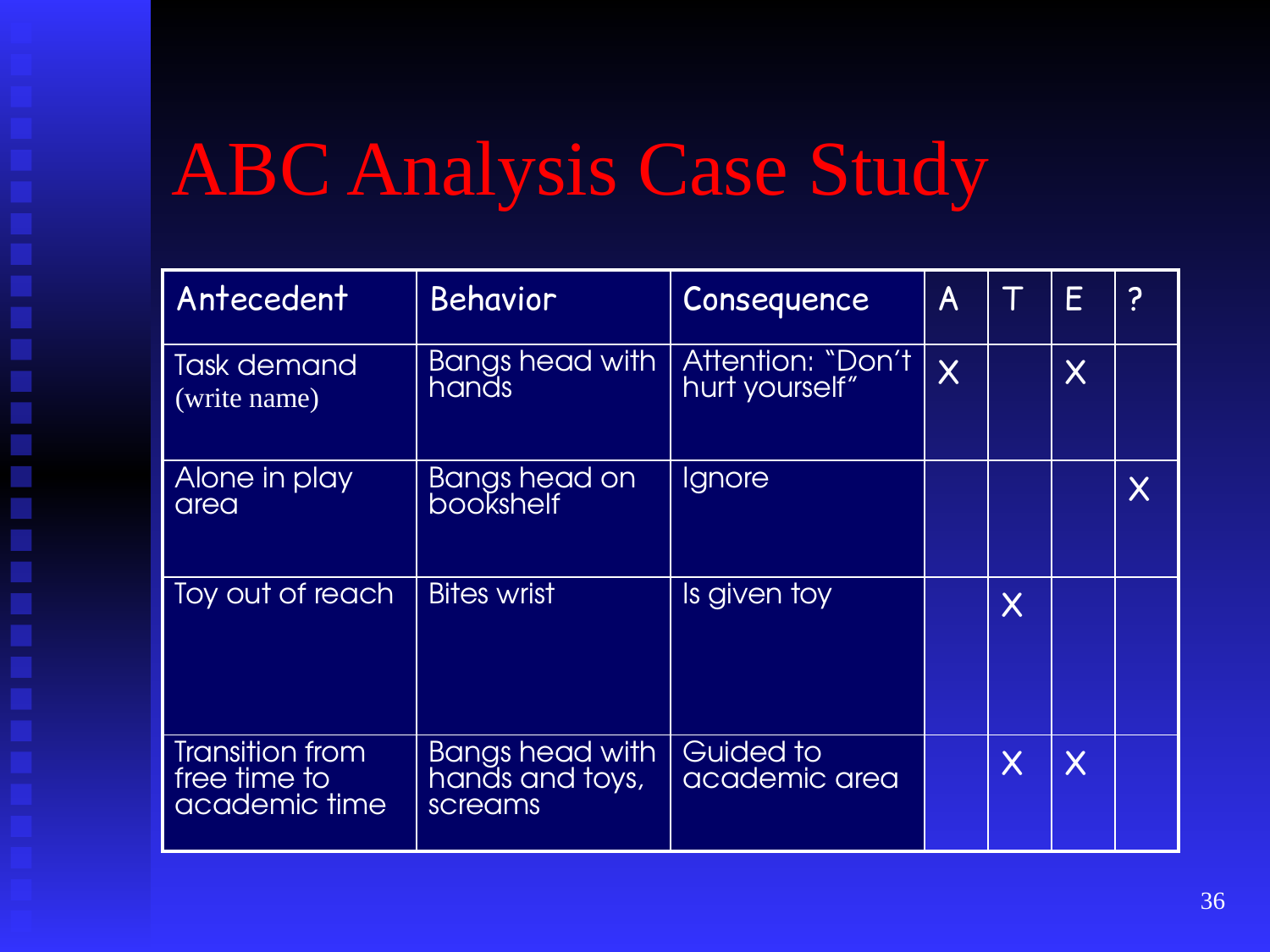

# ABC Analysis Case Study
| Antecedent | Behavior | Consequence | A | T | E | ? |
| --- | --- | --- | --- | --- | --- | --- |
| Task demand (write name) | Bangs head with hands | Attention: “Don’t hurt yourself” | X |  | X |  |
| Alone in play area | Bangs head on bookshelf | Ignore |  |  |  | X |
| Toy out of reach | Bites wrist | Is given toy |  | X |  |  |
| Transition from free time to academic time | Bangs head with hands and toys, screams | Guided to academic area |  | X | X |  |
36